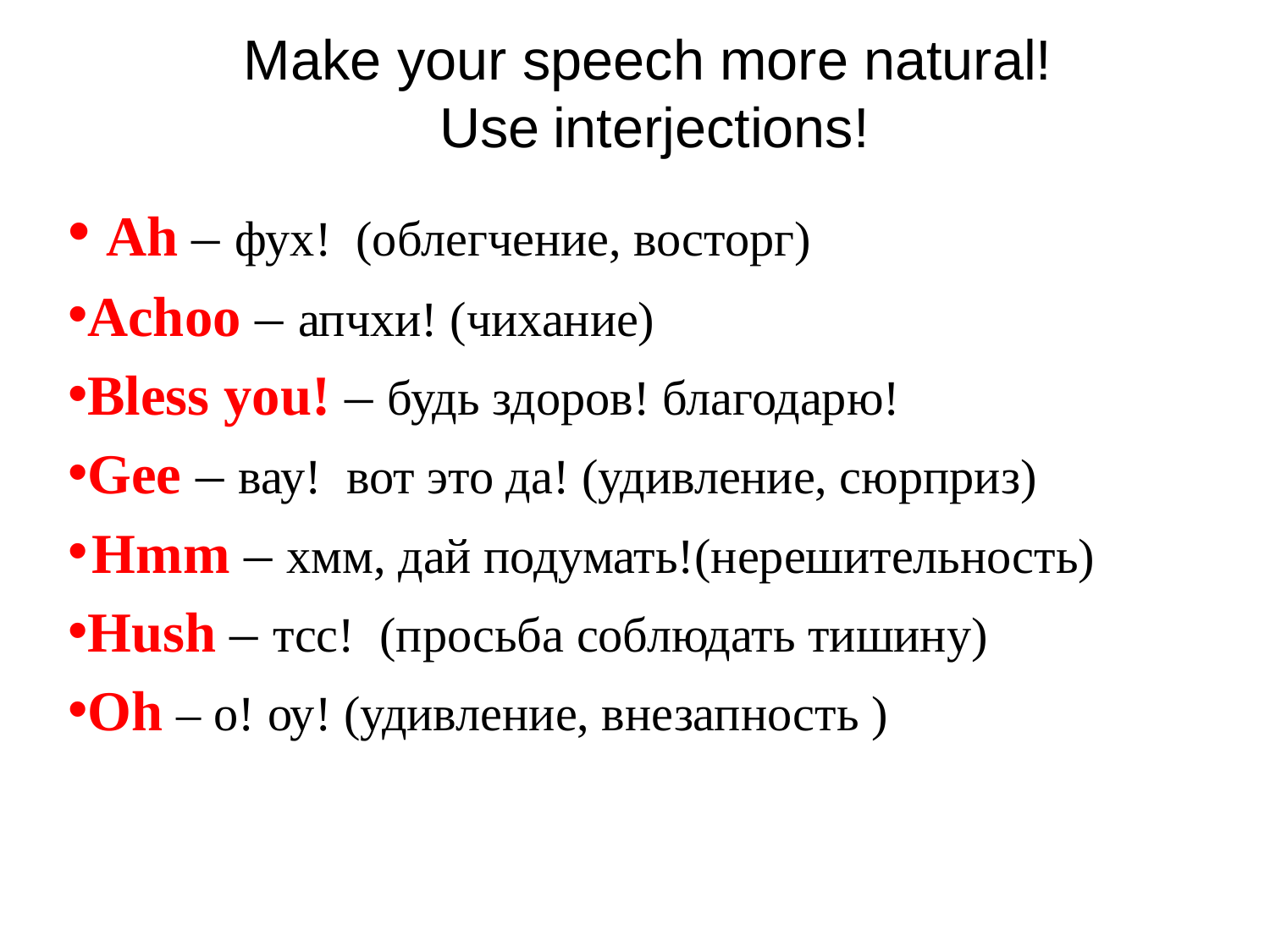

# Make your speech more natural! Use interjections!
 Ah – фух!  (облегчение, восторг)
Achoo – апчхи! (чихание)
Bless you! – будь здоров! благодарю!
Gee – вау!  вот это да! (удивление, сюрприз)
Hmm – хмм, дай подумать!(нерешительность)
Hush – тсс!  (просьба соблюдать тишину)
Oh – о! оу! (удивление, внезапность )